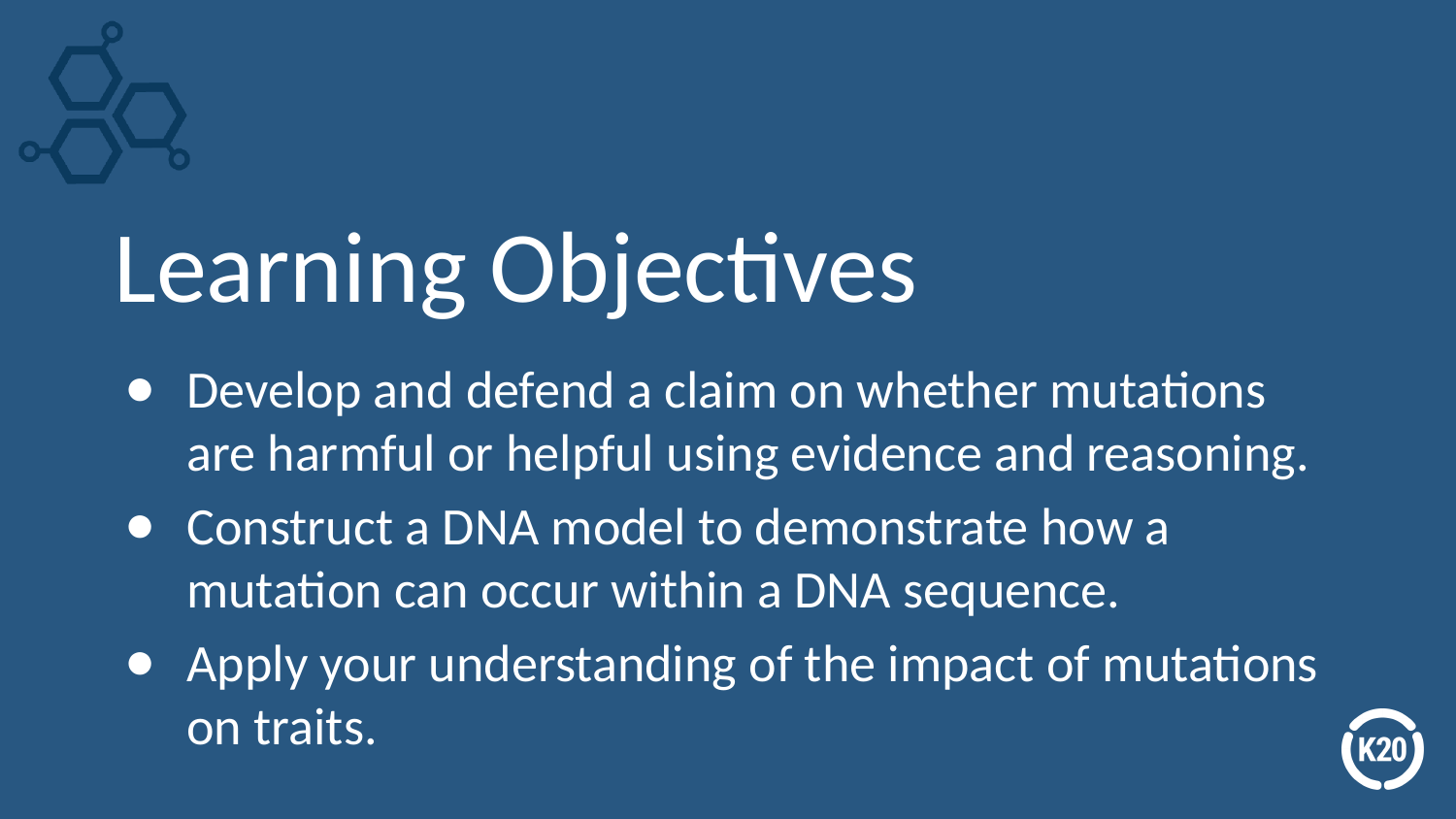

# Learning Objectives
Develop and defend a claim on whether mutations are harmful or helpful using evidence and reasoning.
Construct a DNA model to demonstrate how a mutation can occur within a DNA sequence.
Apply your understanding of the impact of mutations on traits.